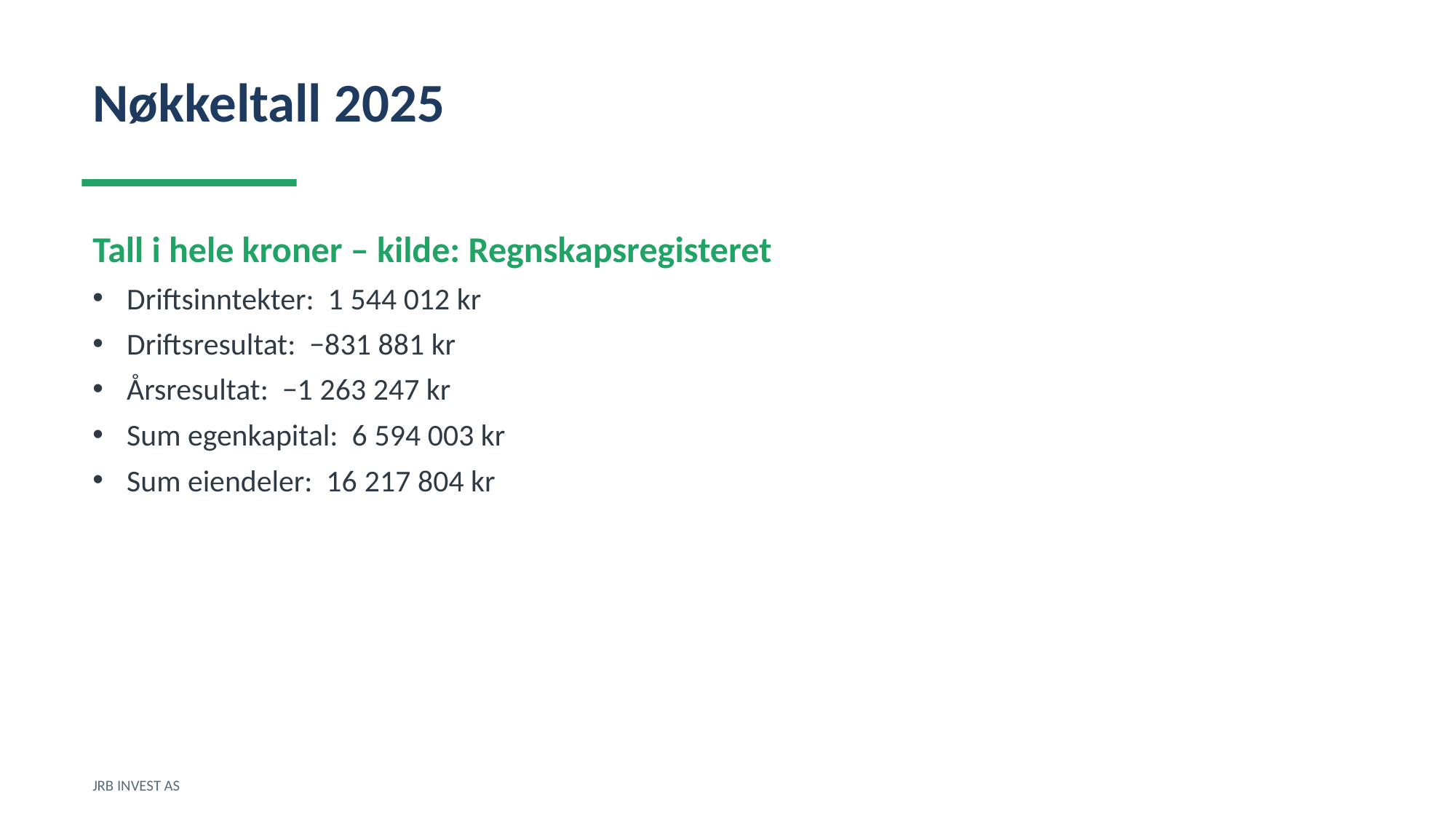

Nøkkeltall 2025

Tall i hele kroner – kilde: Regnskapsregisteret
Driftsinntekter:  1 544 012 kr
Driftsresultat:  −831 881 kr
Årsresultat:  −1 263 247 kr
Sum egenkapital:  6 594 003 kr
Sum eiendeler:  16 217 804 kr
JRB INVEST AS